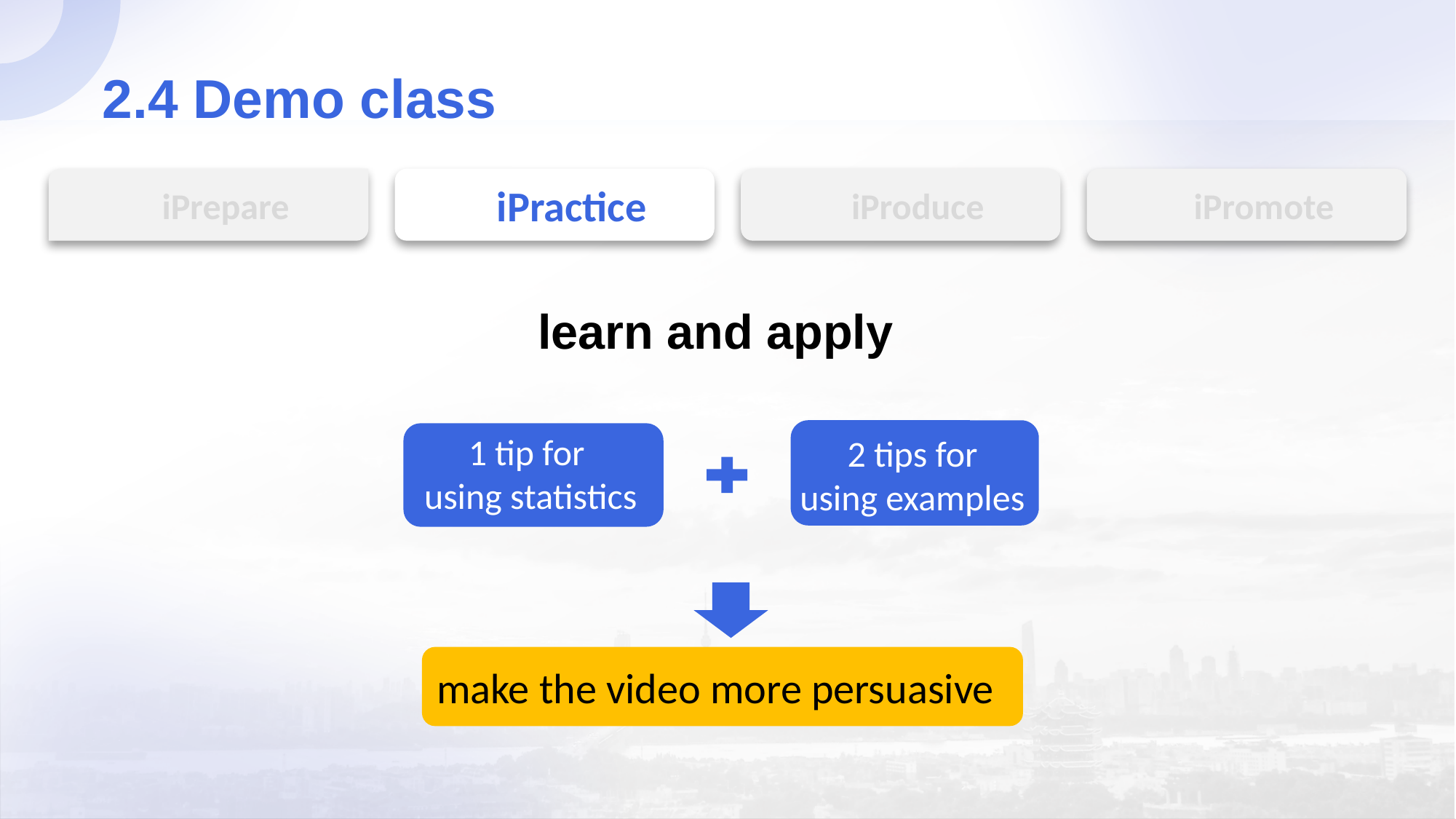

2.4 Demo class
iPrepare
iPractice
iProduce
iPromote
learn and apply

2 tips for
using examples

1 tip for
using statistics

make the video more persuasive